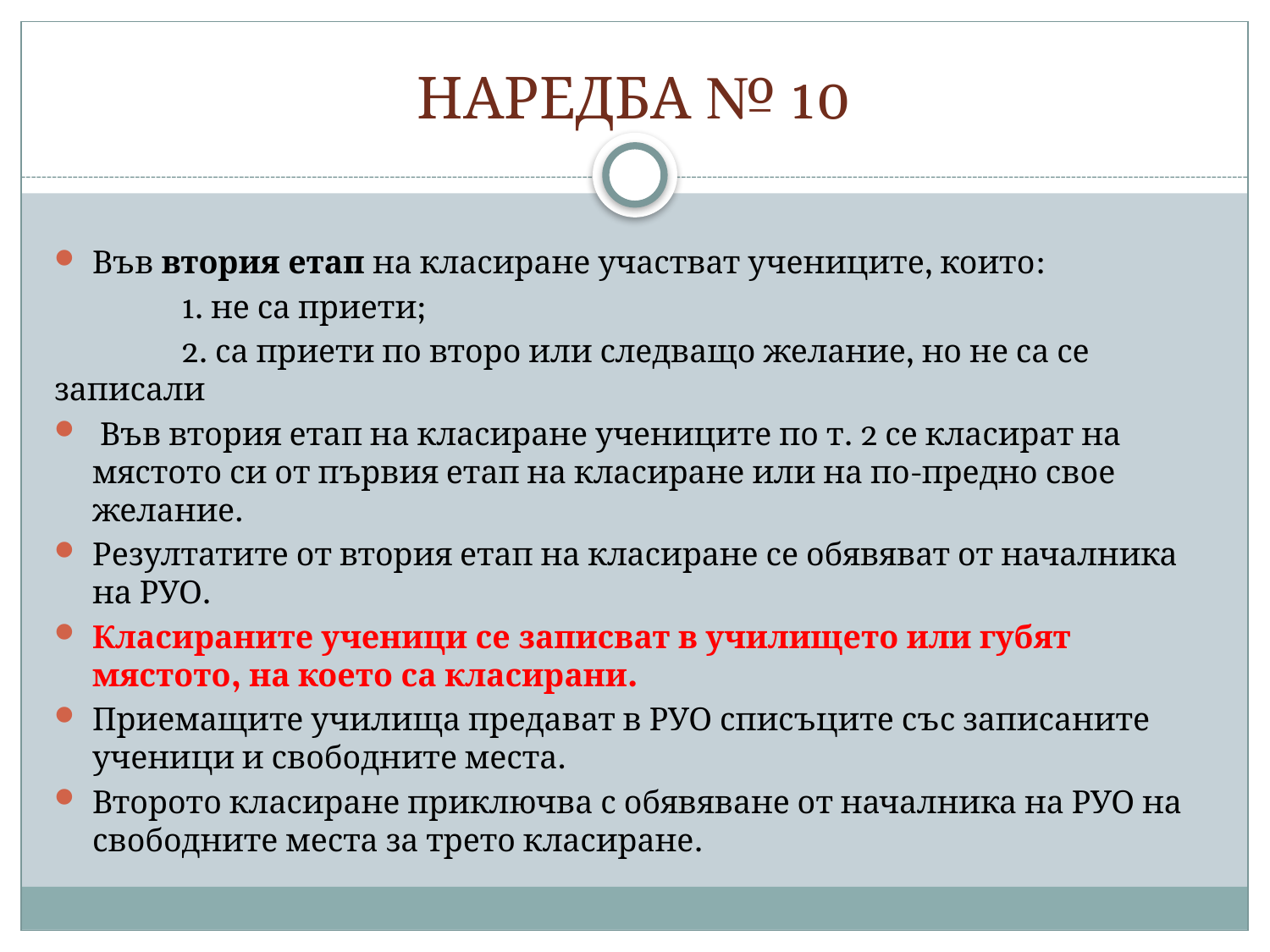

# НАРЕДБА № 10
Във втория етап на класиране участват учениците, които:
	1. не са приети;
	2. са приети по второ или следващо желание, но не са се записали
 Във втория етап на класиране учениците по т. 2 се класират на мястото си от първия етап на класиране или на по-предно свое желание.
Резултатите от втория етап на класиране се обявяват от началника на РУО.
Класираните ученици се записват в училището или губят мястото, на което са класирани.
Приемащите училища предават в РУО списъците със записаните ученици и свободните места.
Второто класиране приключва с обявяване от началника на РУО на свободните места за трето класиране.